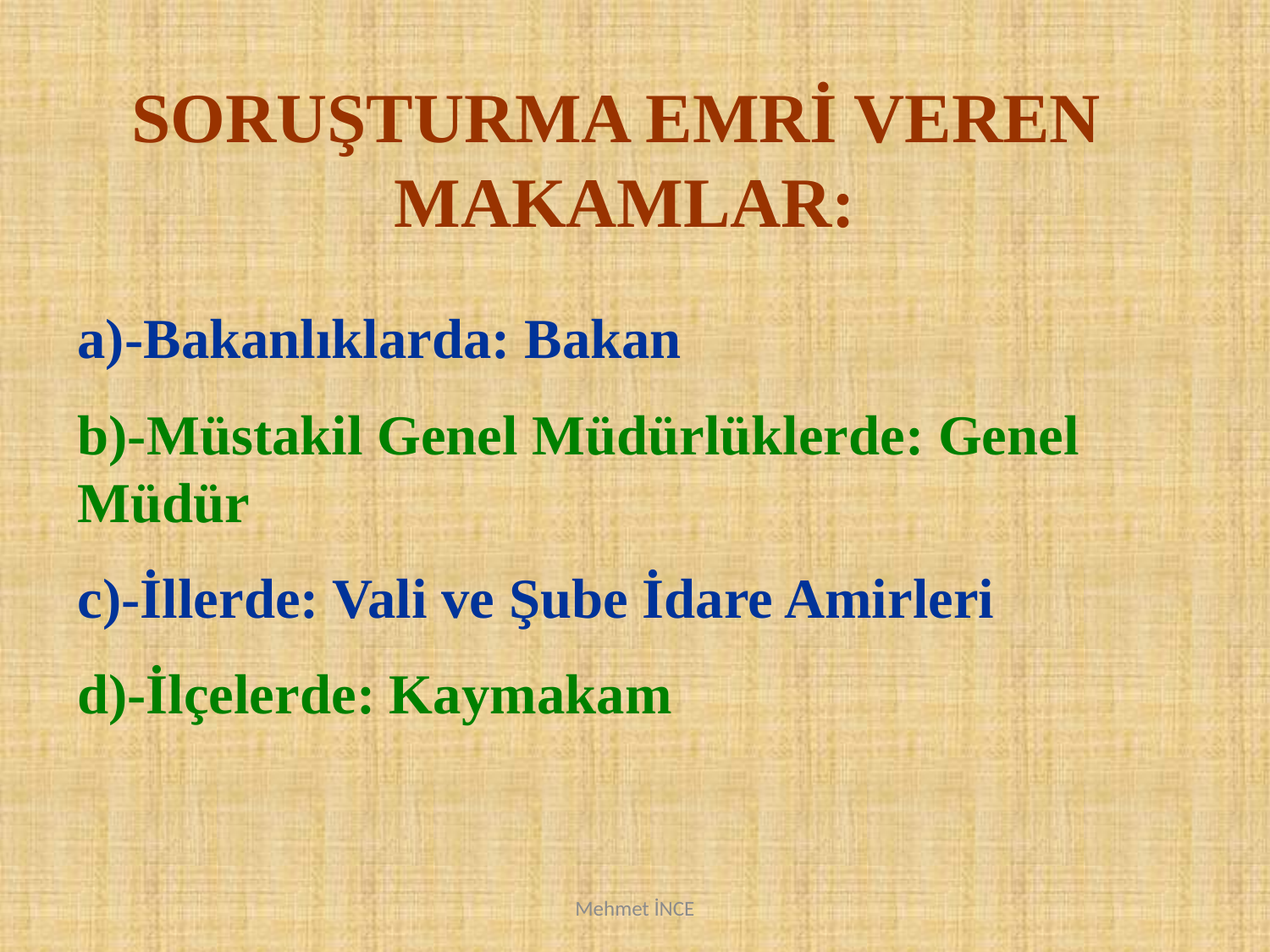

SORUŞTURMA EMRİ VEREN   MAKAMLAR:

a)-Bakanlıklarda: Bakan
b)-Müstakil Genel Müdürlüklerde: Genel Müdür
c)-İllerde: Vali ve Şube İdare Amirleri
d)-İlçelerde: Kaymakam
Mehmet İNCE